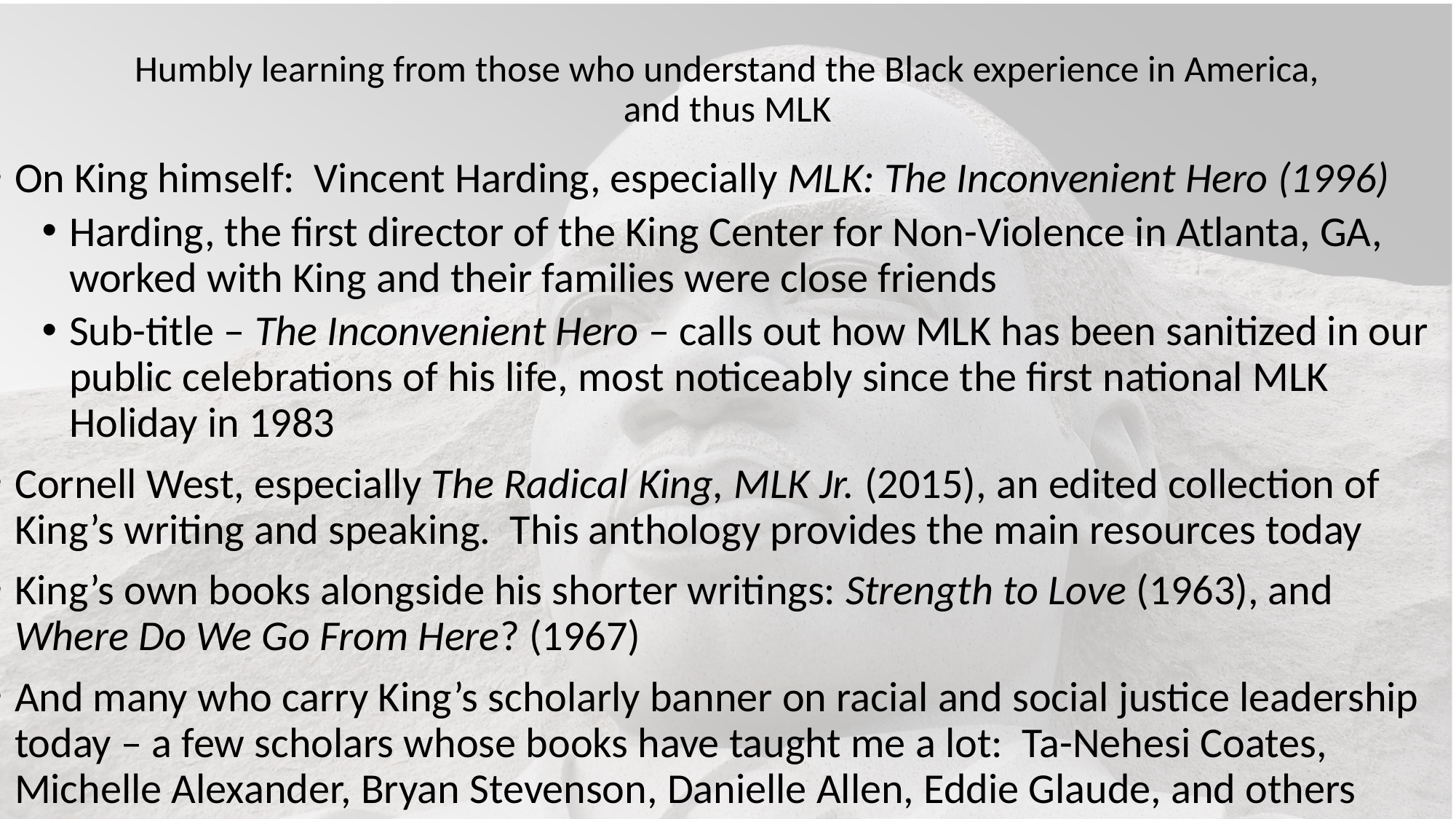

# Humbly learning from those who understand the Black experience in America, and thus MLK
On King himself:  Vincent Harding, especially MLK: The Inconvenient Hero (1996)
Harding, the first director of the King Center for Non-Violence in Atlanta, GA, worked with King and their families were close friends
Sub-title – The Inconvenient Hero – calls out how MLK has been sanitized in our public celebrations of his life, most noticeably since the first national MLK Holiday in 1983
Cornell West, especially The Radical King, MLK Jr. (2015), an edited collection of King’s writing and speaking.  This anthology provides the main resources today
King’s own books alongside his shorter writings: Strength to Love (1963), and Where Do We Go From Here? (1967)
And many who carry King’s scholarly banner on racial and social justice leadership today – a few scholars whose books have taught me a lot:  Ta-Nehesi Coates, Michelle Alexander, Bryan Stevenson, Danielle Allen, Eddie Glaude, and others